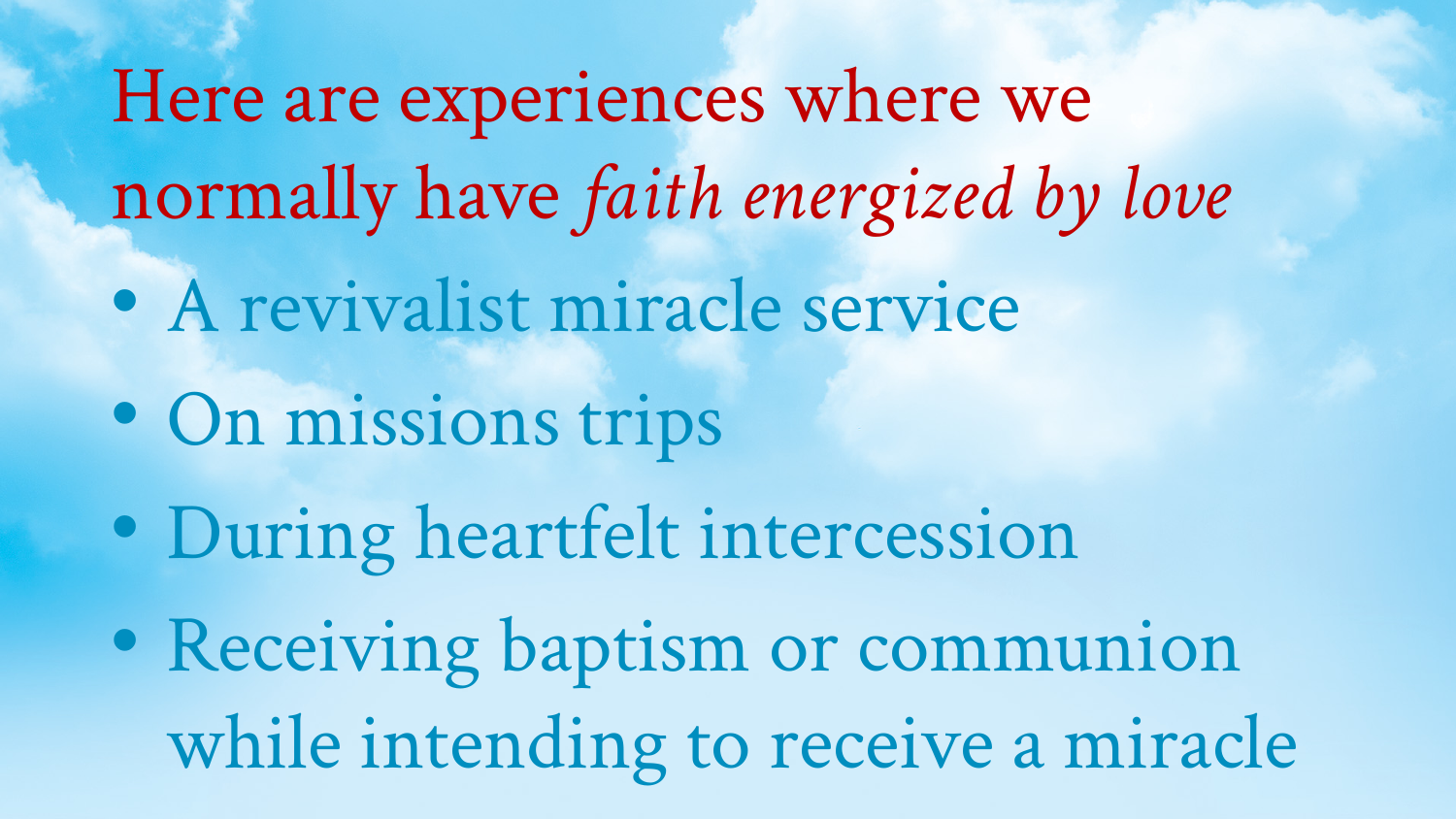

Here are experiences where we normally have faith energized by love
A revivalist miracle service
On missions trips
During heartfelt intercession
Receiving baptism or communion while intending to receive a miracle